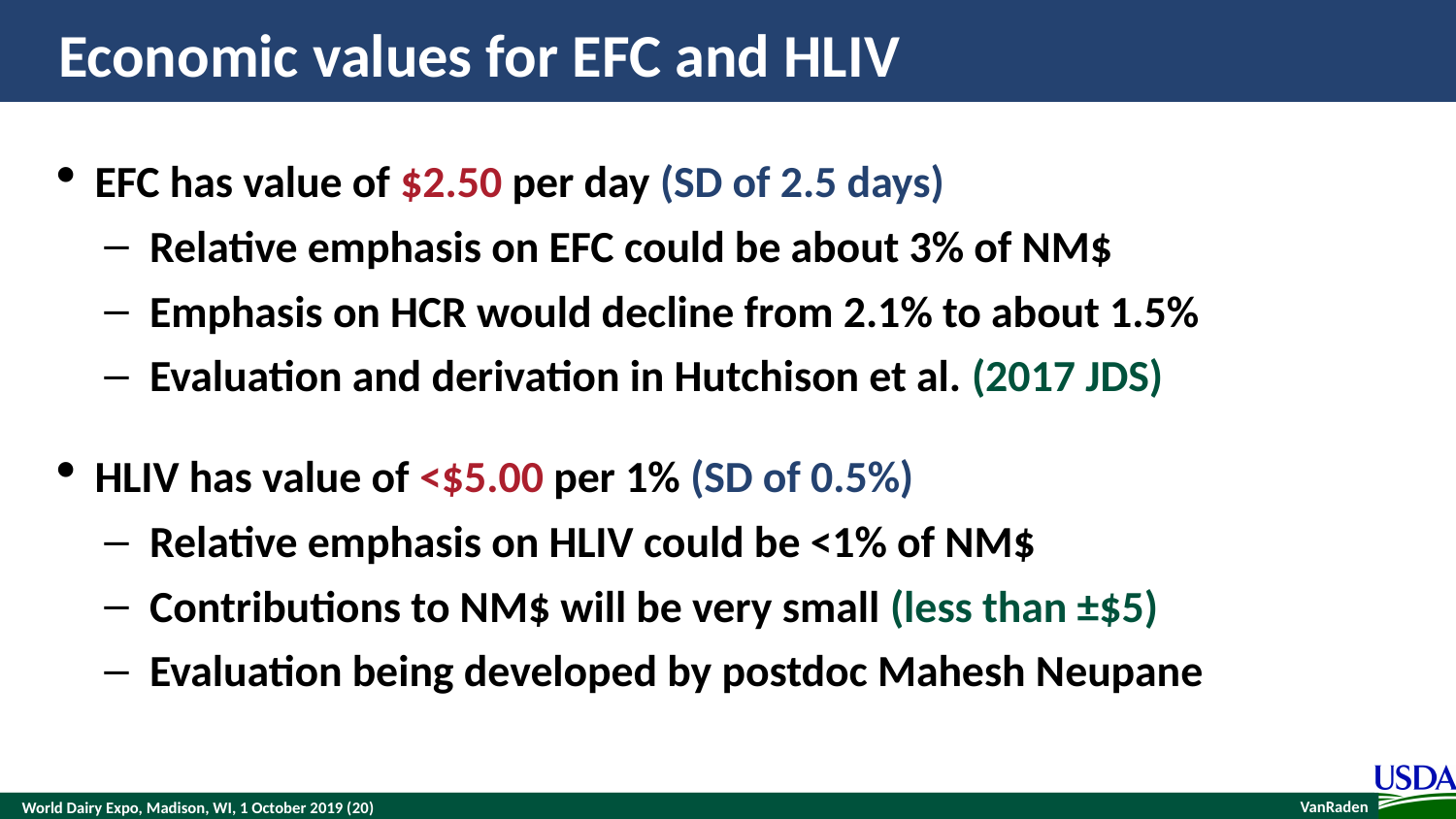

# Economic values for EFC and HLIV
EFC has value of $2.50 per day (SD of 2.5 days)
Relative emphasis on EFC could be about 3% of NM$
Emphasis on HCR would decline from 2.1% to about 1.5%
Evaluation and derivation in Hutchison et al. (2017 JDS)
HLIV has value of <$5.00 per 1% (SD of 0.5%)
Relative emphasis on HLIV could be <1% of NM$
Contributions to NM$ will be very small (less than ±$5)
Evaluation being developed by postdoc Mahesh Neupane